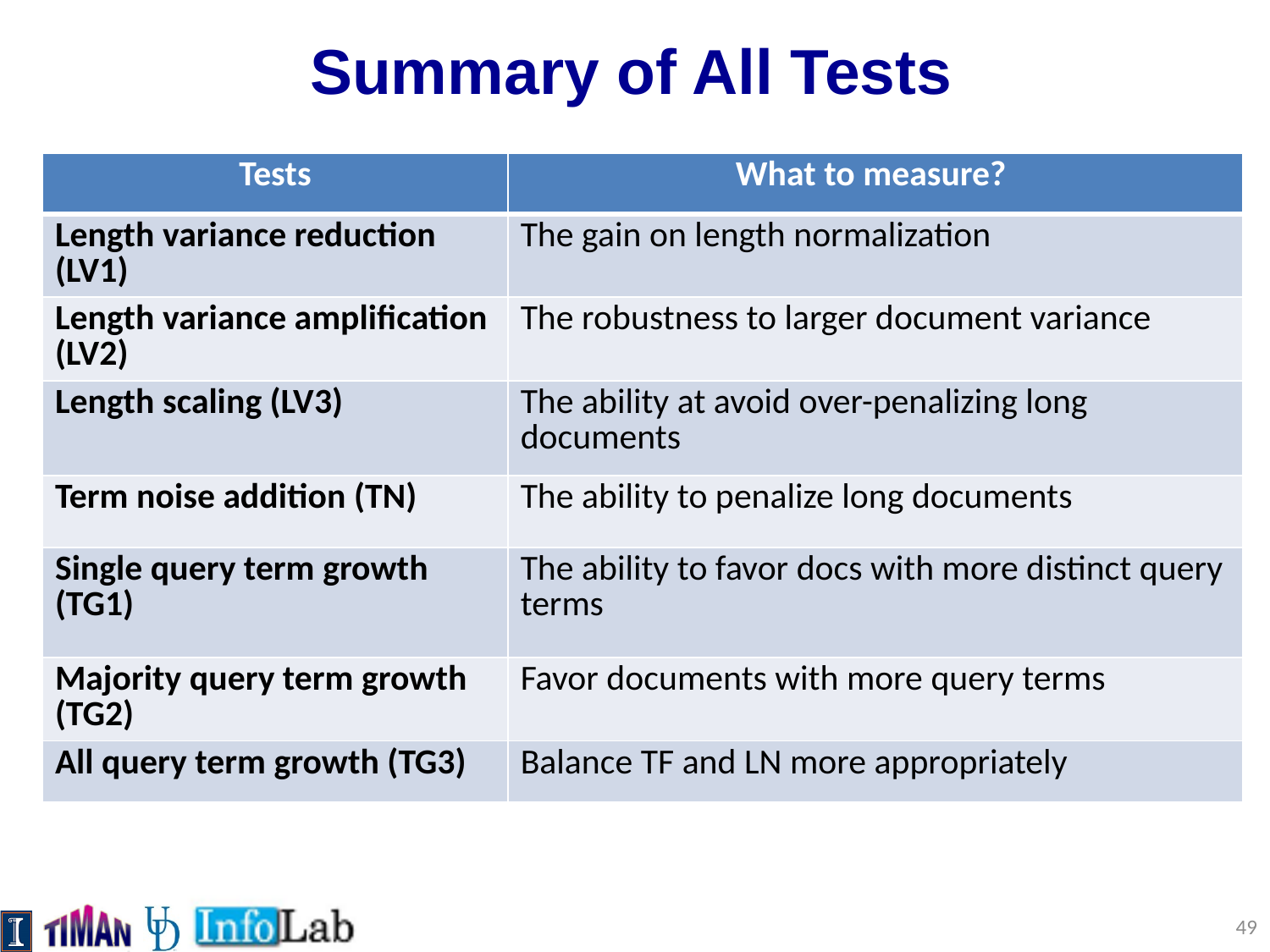

# Summary of All Tests
| Tests | What to measure? |
| --- | --- |
| Length variance reduction (LV1) | The gain on length normalization |
| Length variance amplification (LV2) | The robustness to larger document variance |
| Length scaling (LV3) | The ability at avoid over-penalizing long documents |
| Term noise addition (TN) | The ability to penalize long documents |
| Single query term growth (TG1) | The ability to favor docs with more distinct query terms |
| Majority query term growth (TG2) | Favor documents with more query terms |
| All query term growth (TG3) | Balance TF and LN more appropriately |
49